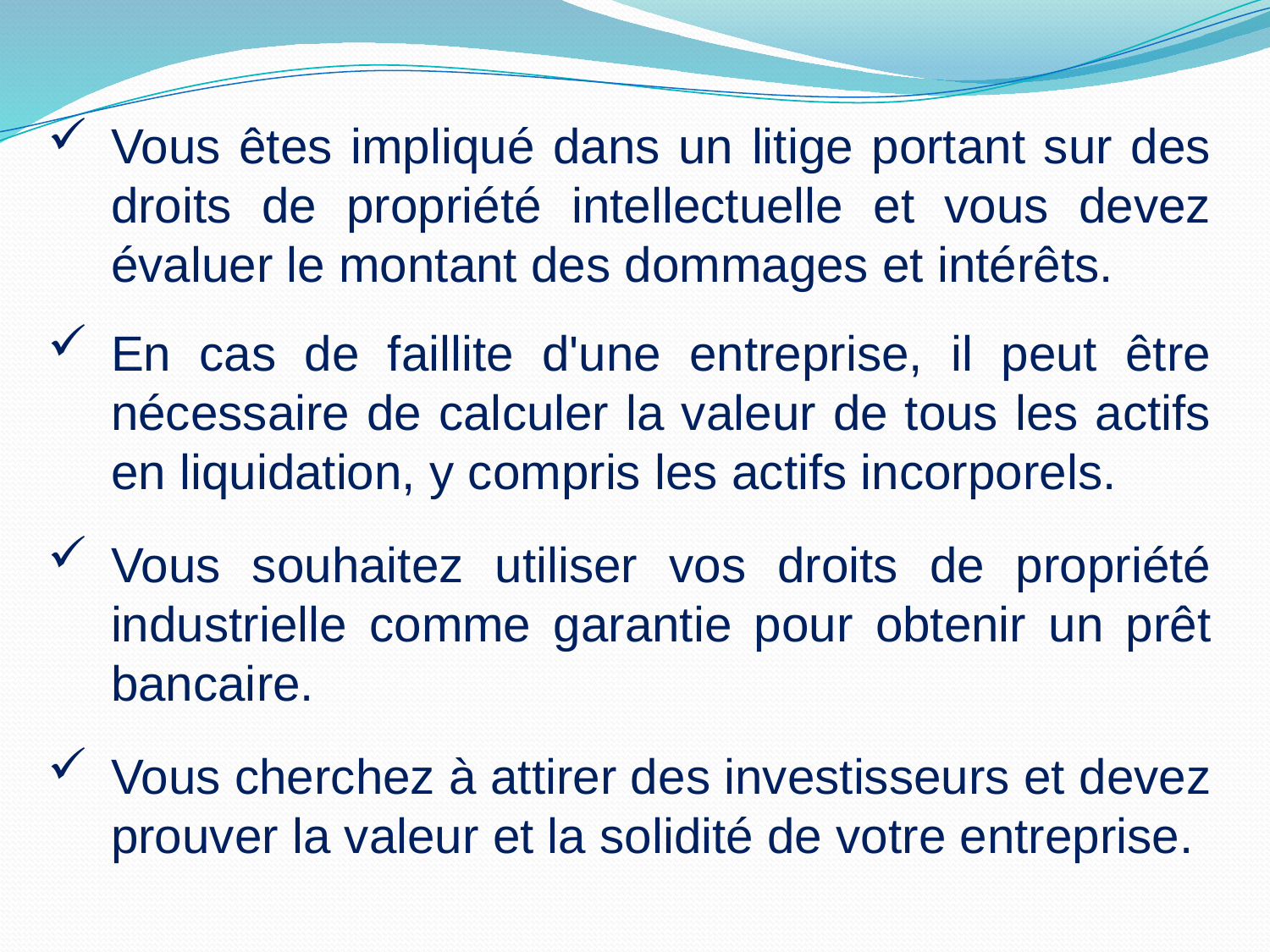

Vous êtes impliqué dans un litige portant sur des droits de propriété intellectuelle et vous devez évaluer le montant des dommages et intérêts.

En cas de faillite d'une entreprise, il peut être nécessaire de calculer la valeur de tous les actifs en liquidation, y compris les actifs incorporels.

Vous souhaitez utiliser vos droits de propriété industrielle comme garantie pour obtenir un prêt bancaire.

Vous cherchez à attirer des investisseurs et devez prouver la valeur et la solidité de votre entreprise.